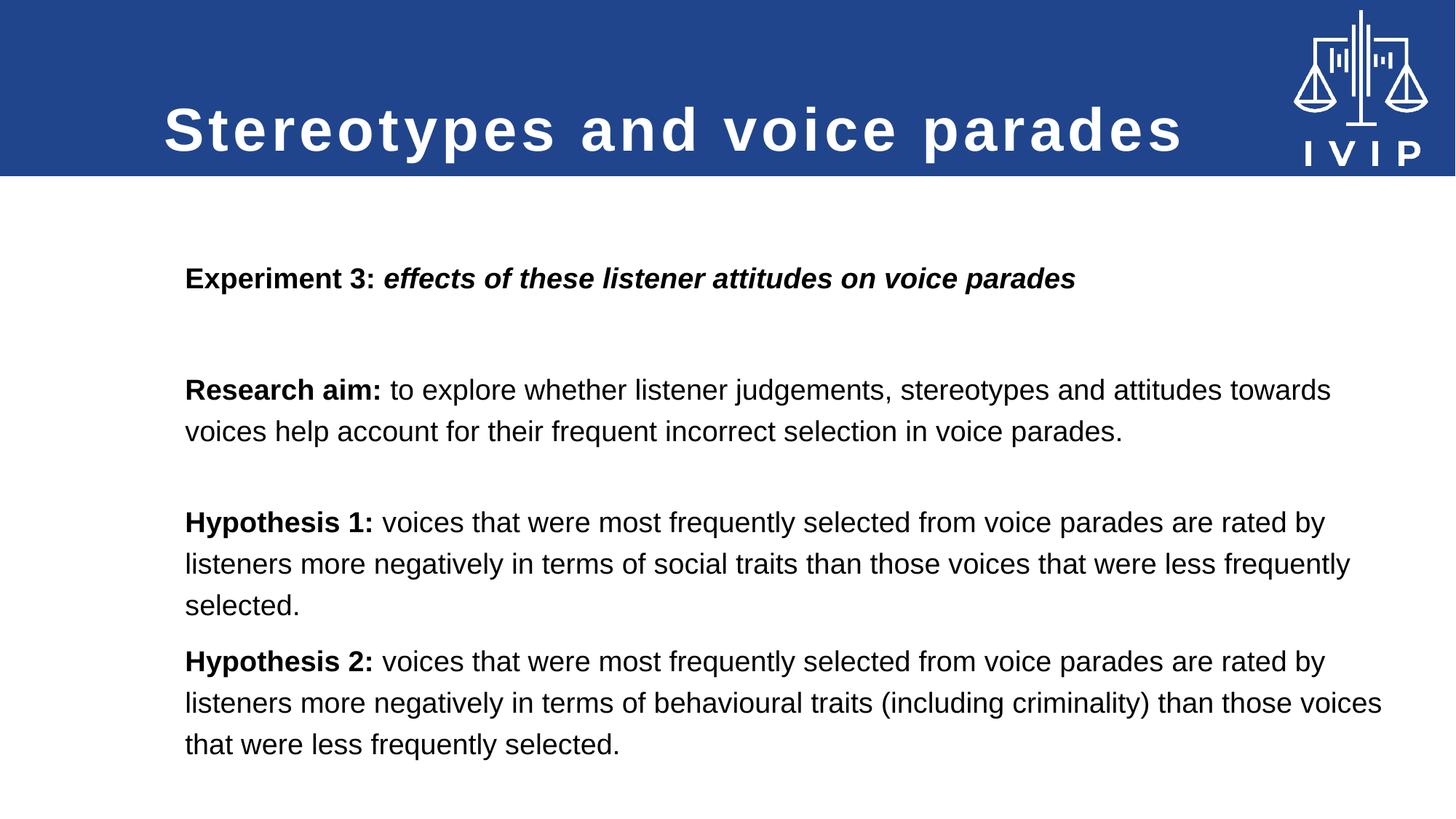

# Stereotypes and voice parades
Experiment 3: effects of these listener attitudes on voice parades

Research aim: to explore whether listener judgements, stereotypes and attitudes towards voices help account for their frequent incorrect selection in voice parades.

Hypothesis 1: voices that were most frequently selected from voice parades are rated by listeners more negatively in terms of social traits than those voices that were less frequently selected.
Hypothesis 2: voices that were most frequently selected from voice parades are rated by listeners more negatively in terms of behavioural traits (including criminality) than those voices that were less frequently selected.